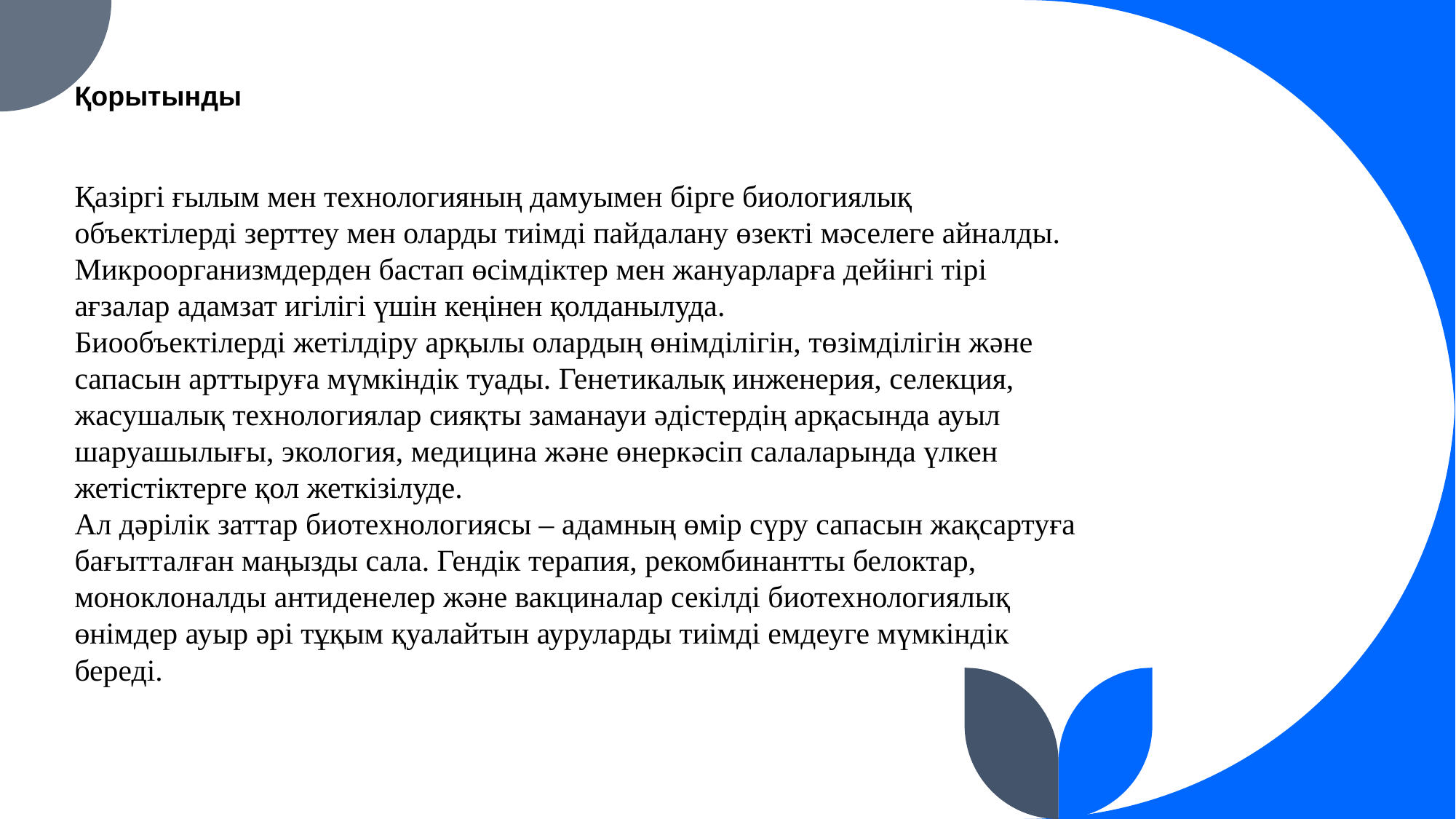

Қорытынды

Қазіргі ғылым мен технологияның дамуымен бірге биологиялық объектілерді зерттеу мен оларды тиімді пайдалану өзекті мәселеге айналды. Микроорганизмдерден бастап өсімдіктер мен жануарларға дейінгі тірі ағзалар адамзат игілігі үшін кеңінен қолданылуда.
Биообъектілерді жетілдіру арқылы олардың өнімділігін, төзімділігін және сапасын арттыруға мүмкіндік туады. Генетикалық инженерия, селекция, жасушалық технологиялар сияқты заманауи әдістердің арқасында ауыл шаруашылығы, экология, медицина және өнеркәсіп салаларында үлкен жетістіктерге қол жеткізілуде.
Ал дәрілік заттар биотехнологиясы – адамның өмір сүру сапасын жақсартуға бағытталған маңызды сала. Гендік терапия, рекомбинантты белоктар, моноклоналды антиденелер және вакциналар секілді биотехнологиялық өнімдер ауыр әрі тұқым қуалайтын ауруларды тиімді емдеуге мүмкіндік береді.